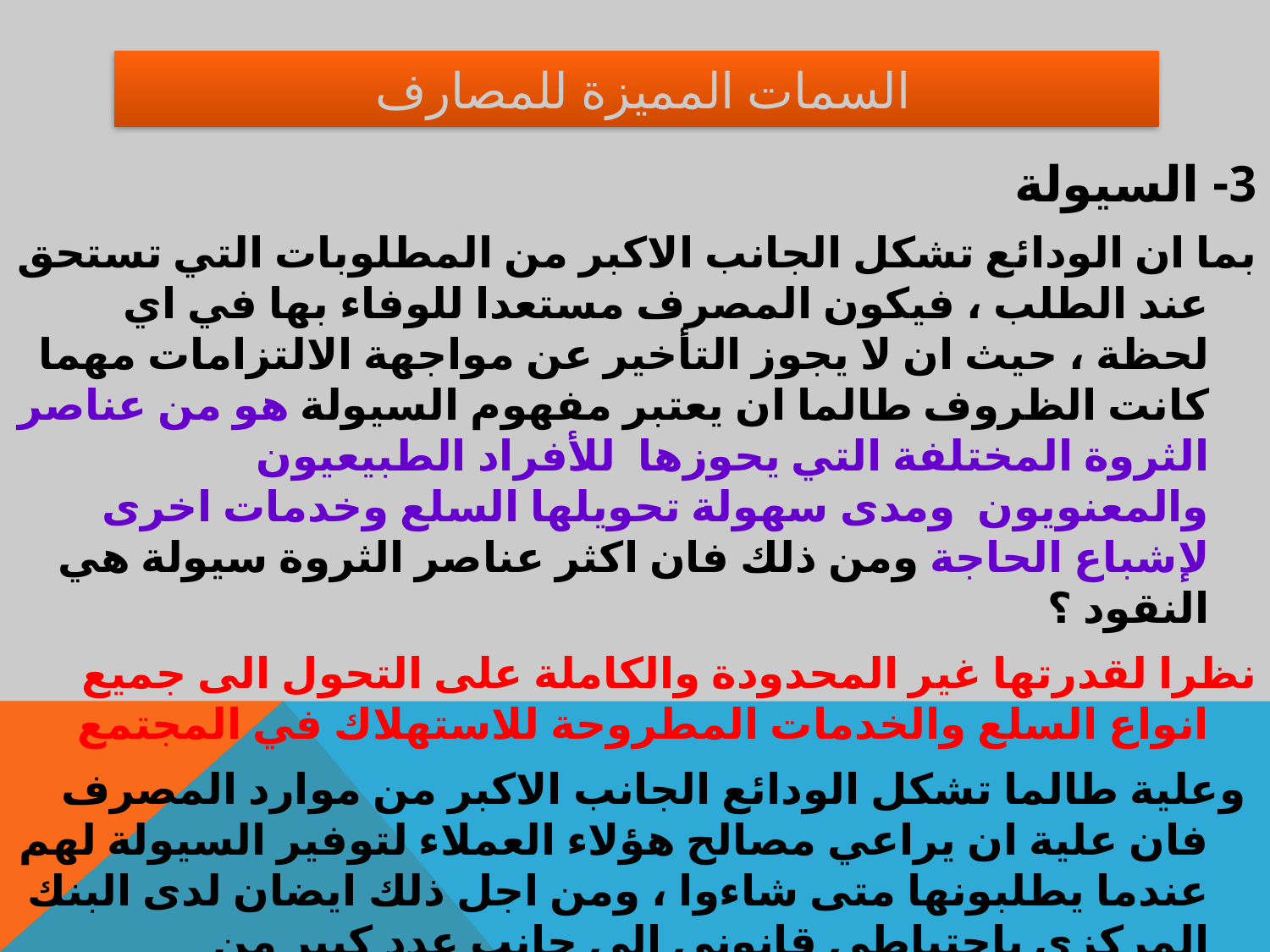

# السمات المميزة للمصارف
3- السيولة
بما ان الودائع تشكل الجانب الاكبر من المطلوبات التي تستحق عند الطلب ، فيكون المصرف مستعدا للوفاء بها في اي لحظة ، حيث ان لا يجوز التأخير عن مواجهة الالتزامات مهما كانت الظروف طالما ان يعتبر مفهوم السيولة هو من عناصر الثروة المختلفة التي يحوزها  للأفراد الطبيعيون والمعنويون  ومدى سهولة تحويلها السلع وخدمات اخرى لإشباع الحاجة ومن ذلك فان اكثر عناصر الثروة سيولة هي النقود ؟
نظرا لقدرتها غير المحدودة والكاملة على التحول الى جميع انواع السلع والخدمات المطروحة للاستهلاك في المجتمع
 وعلية طالما تشكل الودائع الجانب الاكبر من موارد المصرف فان علية ان يراعي مصالح هؤلاء العملاء لتوفير السيولة لهم عندما يطلبونها متى شاءوا ، ومن اجل ذلك ايضان لدى البنك المركزي باحتياطي قانوني الى جانب عدد كبير من الاحتياطيات التي تحتفظ بها البنوك لتوفير السيولة النقدية لها بهدف اشباع الحاجة الى منح الائتمان ومواجهة التقلبات التي قد تحدث في ارصدة الودائع لديها,